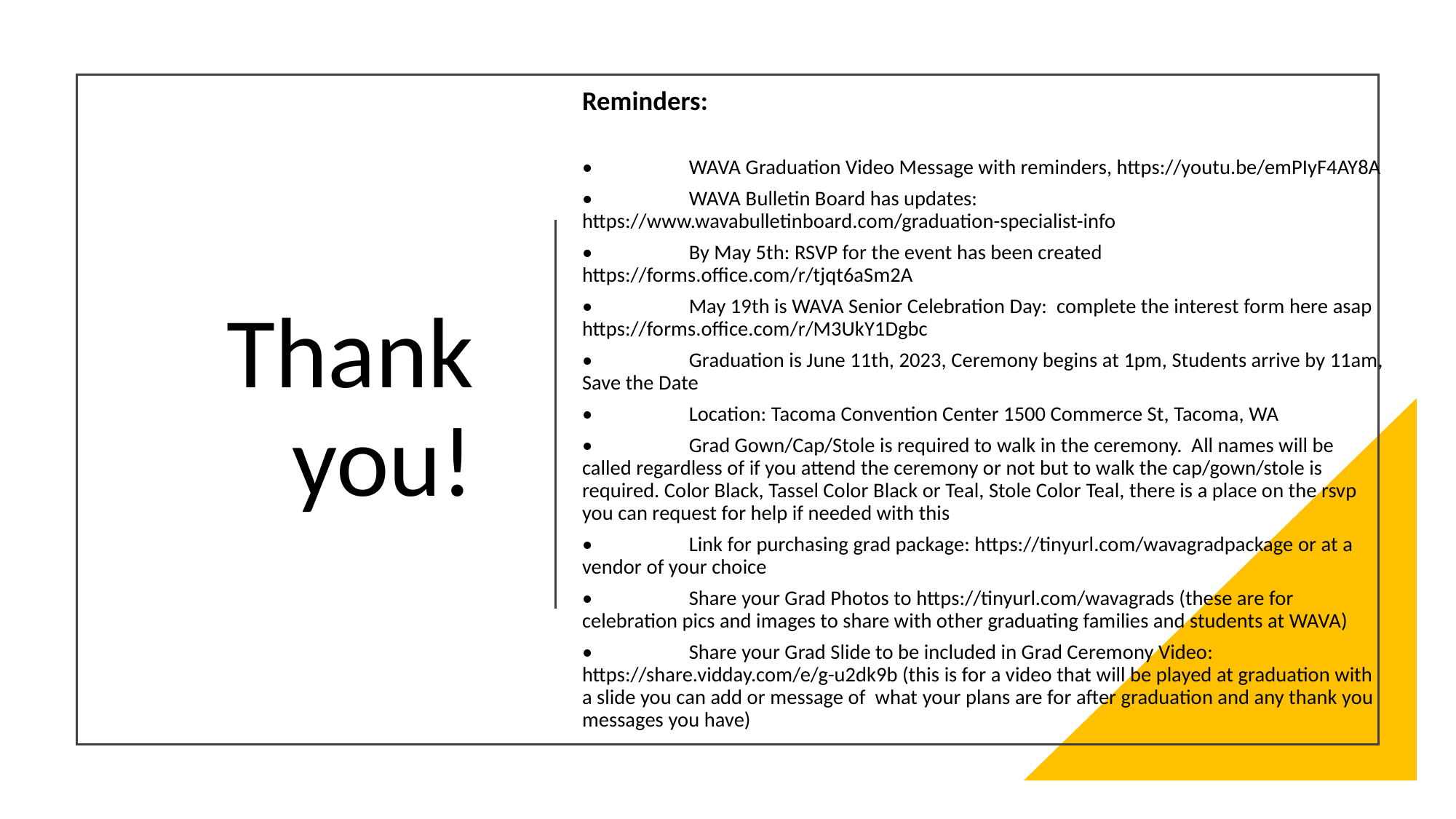

Reminders:

•	WAVA Graduation Video Message with reminders, https://youtu.be/emPIyF4AY8A
•	WAVA Bulletin Board has updates: https://www.wavabulletinboard.com/graduation-specialist-info
•	By May 5th: RSVP for the event has been created https://forms.office.com/r/tjqt6aSm2A
•	May 19th is WAVA Senior Celebration Day:  complete the interest form here asap https://forms.office.com/r/M3UkY1Dgbc
•	Graduation is June 11th, 2023, Ceremony begins at 1pm, Students arrive by 11am, Save the Date
•	Location: Tacoma Convention Center 1500 Commerce St, Tacoma, WA
•	Grad Gown/Cap/Stole is required to walk in the ceremony.  All names will be called regardless of if you attend the ceremony or not but to walk the cap/gown/stole is required. Color Black, Tassel Color Black or Teal, Stole Color Teal, there is a place on the rsvp you can request for help if needed with this
•	Link for purchasing grad package: https://tinyurl.com/wavagradpackage or at a vendor of your choice
•	Share your Grad Photos to https://tinyurl.com/wavagrads (these are for celebration pics and images to share with other graduating families and students at WAVA)
•	Share your Grad Slide to be included in Grad Ceremony Video: https://share.vidday.com/e/g-u2dk9b (this is for a video that will be played at graduation with a slide you can add or message of  what your plans are for after graduation and any thank you messages you have)

# Thank you!